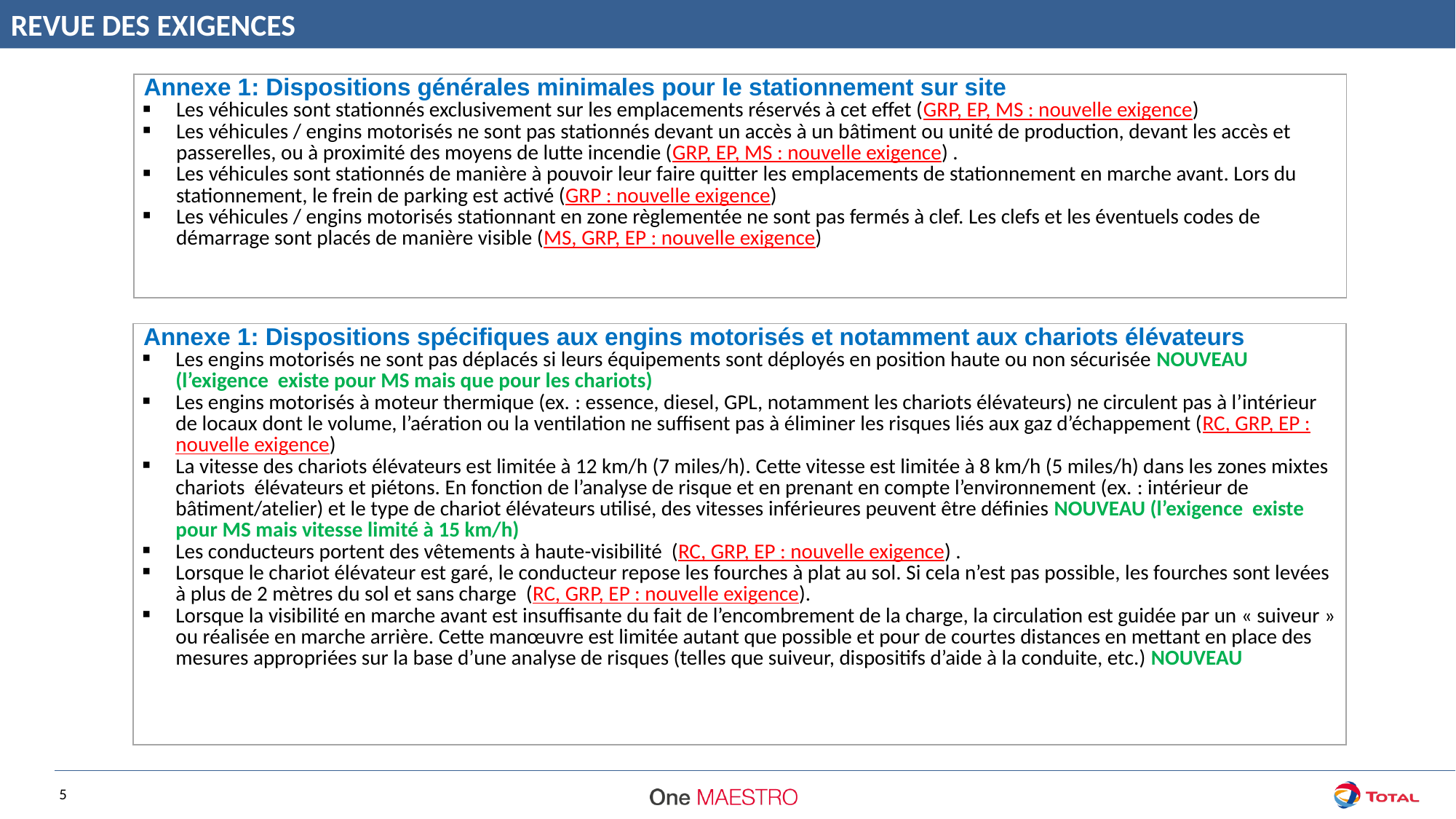

REVUE DES EXIGENCES
| {Annexe 1: Dispositions générales minimales pour le stationnement sur site Les véhicules sont stationnés exclusivement sur les emplacements réservés à cet effet (GRP, EP, MS : nouvelle exigence) Les véhicules / engins motorisés ne sont pas stationnés devant un accès à un bâtiment ou unité de production, devant les accès et passerelles, ou à proximité des moyens de lutte incendie (GRP, EP, MS : nouvelle exigence) . Les véhicules sont stationnés de manière à pouvoir leur faire quitter les emplacements de stationnement en marche avant. Lors du stationnement, le frein de parking est activé (GRP : nouvelle exigence) Les véhicules / engins motorisés stationnant en zone règlementée ne sont pas fermés à clef. Les clefs et les éventuels codes de démarrage sont placés de manière visible (MS, GRP, EP : nouvelle exigence) |
| --- |
| {Annexe 1: Dispositions spécifiques aux engins motorisés et notamment aux chariots élévateurs Les engins motorisés ne sont pas déplacés si leurs équipements sont déployés en position haute ou non sécurisée NOUVEAU (l’exigence existe pour MS mais que pour les chariots) Les engins motorisés à moteur thermique (ex. : essence, diesel, GPL, notamment les chariots élévateurs) ne circulent pas à l’intérieur de locaux dont le volume, l’aération ou la ventilation ne suffisent pas à éliminer les risques liés aux gaz d’échappement (RC, GRP, EP : nouvelle exigence) La vitesse des chariots élévateurs est limitée à 12 km/h (7 miles/h). Cette vitesse est limitée à 8 km/h (5 miles/h) dans les zones mixtes chariots élévateurs et piétons. En fonction de l’analyse de risque et en prenant en compte l’environnement (ex. : intérieur de bâtiment/atelier) et le type de chariot élévateurs utilisé, des vitesses inférieures peuvent être définies NOUVEAU (l’exigence existe pour MS mais vitesse limité à 15 km/h) Les conducteurs portent des vêtements à haute-visibilité (RC, GRP, EP : nouvelle exigence) . Lorsque le chariot élévateur est garé, le conducteur repose les fourches à plat au sol. Si cela n’est pas possible, les fourches sont levées à plus de 2 mètres du sol et sans charge (RC, GRP, EP : nouvelle exigence). Lorsque la visibilité en marche avant est insuffisante du fait de l’encombrement de la charge, la circulation est guidée par un « suiveur » ou réalisée en marche arrière. Cette manœuvre est limitée autant que possible et pour de courtes distances en mettant en place des mesures appropriées sur la base d’une analyse de risques (telles que suiveur, dispositifs d’aide à la conduite, etc.) NOUVEAU |
| --- |